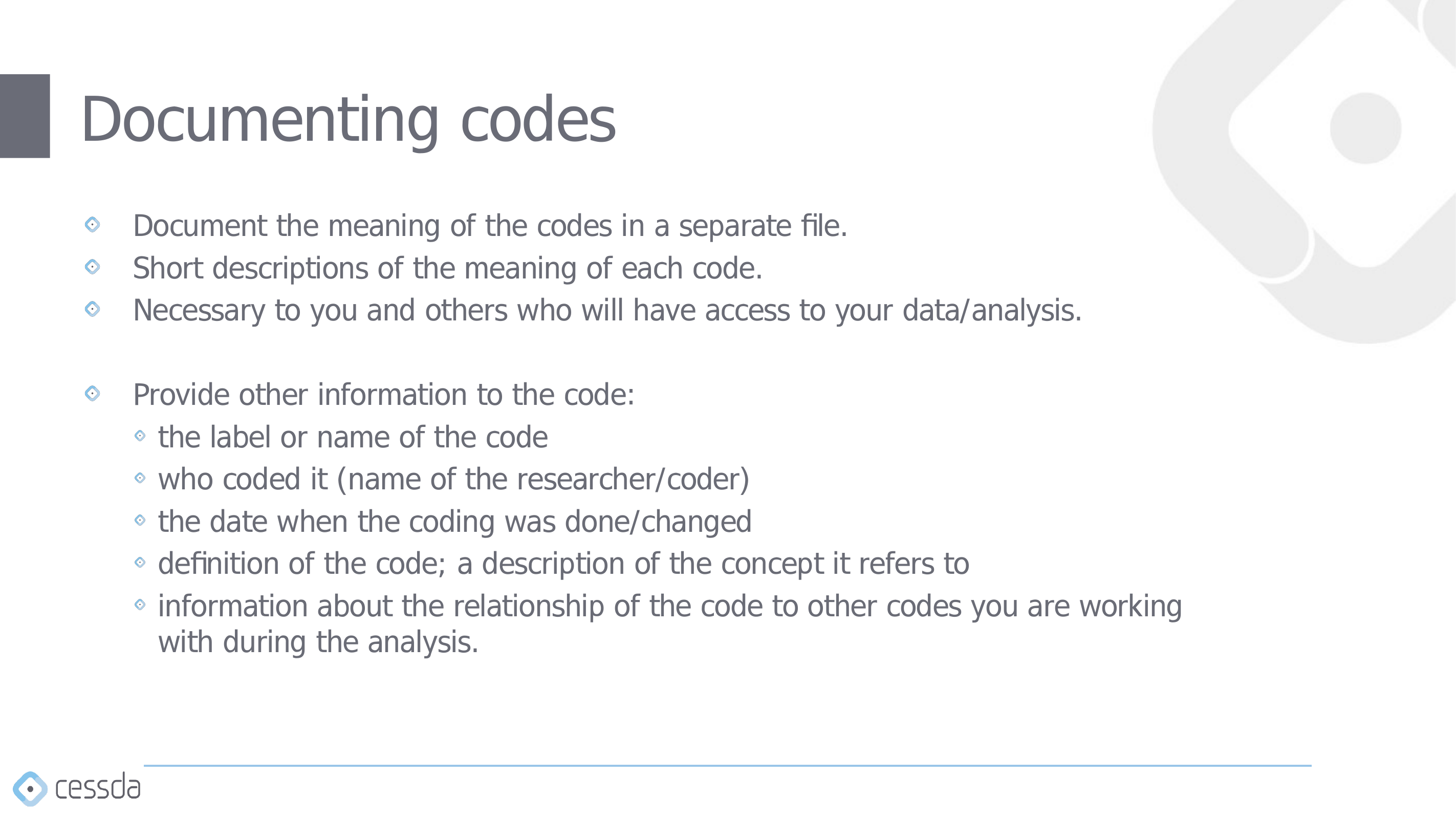

# Documenting codes
Document the meaning of the codes in a separate file.
Short descriptions of the meaning of each code.
Necessary to you and others who will have access to your data/analysis.

Provide other information to the code:
the label or name of the code
who coded it (name of the researcher/coder)
the date when the coding was done/changed
definition of the code; a description of the concept it refers to
information about the relationship of the code to other codes you are working with during the analysis.